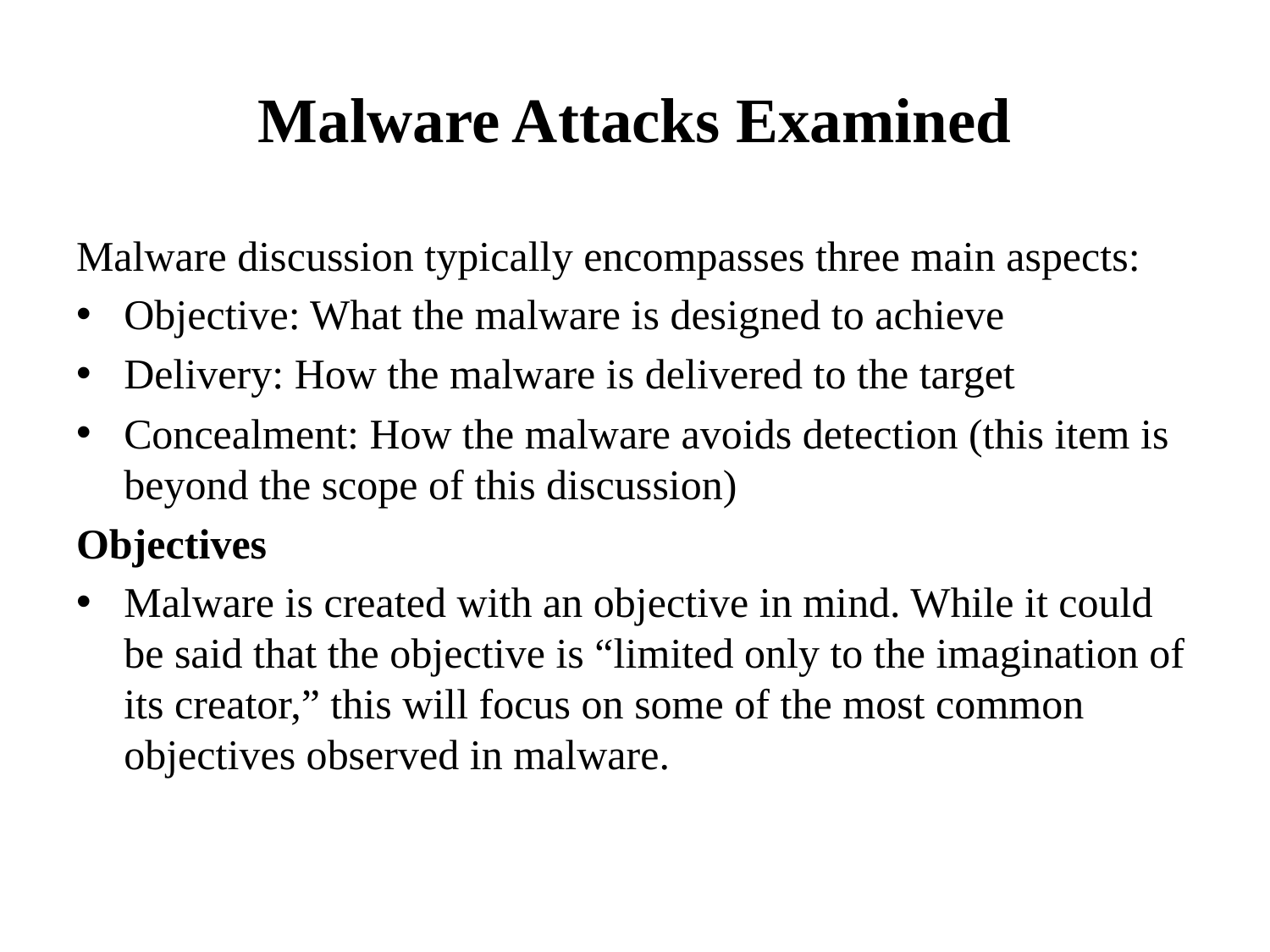

# Malware Attacks Examined
Malware discussion typically encompasses three main aspects:
Objective: What the malware is designed to achieve
Delivery: How the malware is delivered to the target
Concealment: How the malware avoids detection (this item is beyond the scope of this discussion)
Objectives
Malware is created with an objective in mind. While it could be said that the objective is “limited only to the imagination of its creator,” this will focus on some of the most common objectives observed in malware.